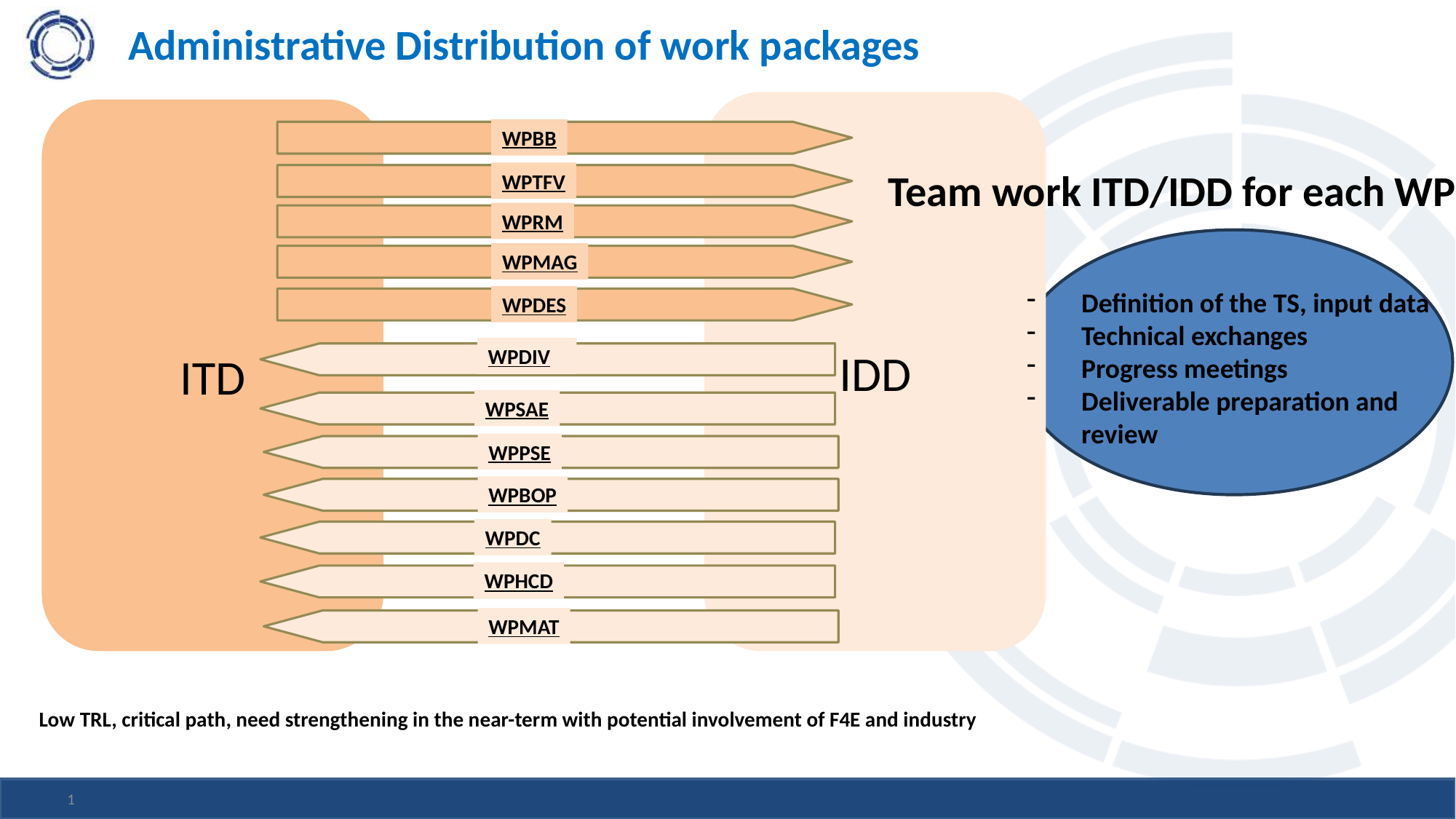

# Administrative Distribution of work packages
IDD
ITD
WPBB

Team work ITD/IDD for each WP
WPTFV

WPRM

WPMAG

Definition of the TS, input data
Technical exchanges
Progress meetings
Deliverable preparation and review

WPDES

WPDIV

WPSAE

WPPSE

WPBOP

WPDC

WPHCD

WPMAT

Low TRL, critical path, need strengthening in the near-term with potential involvement of F4E and industry
1